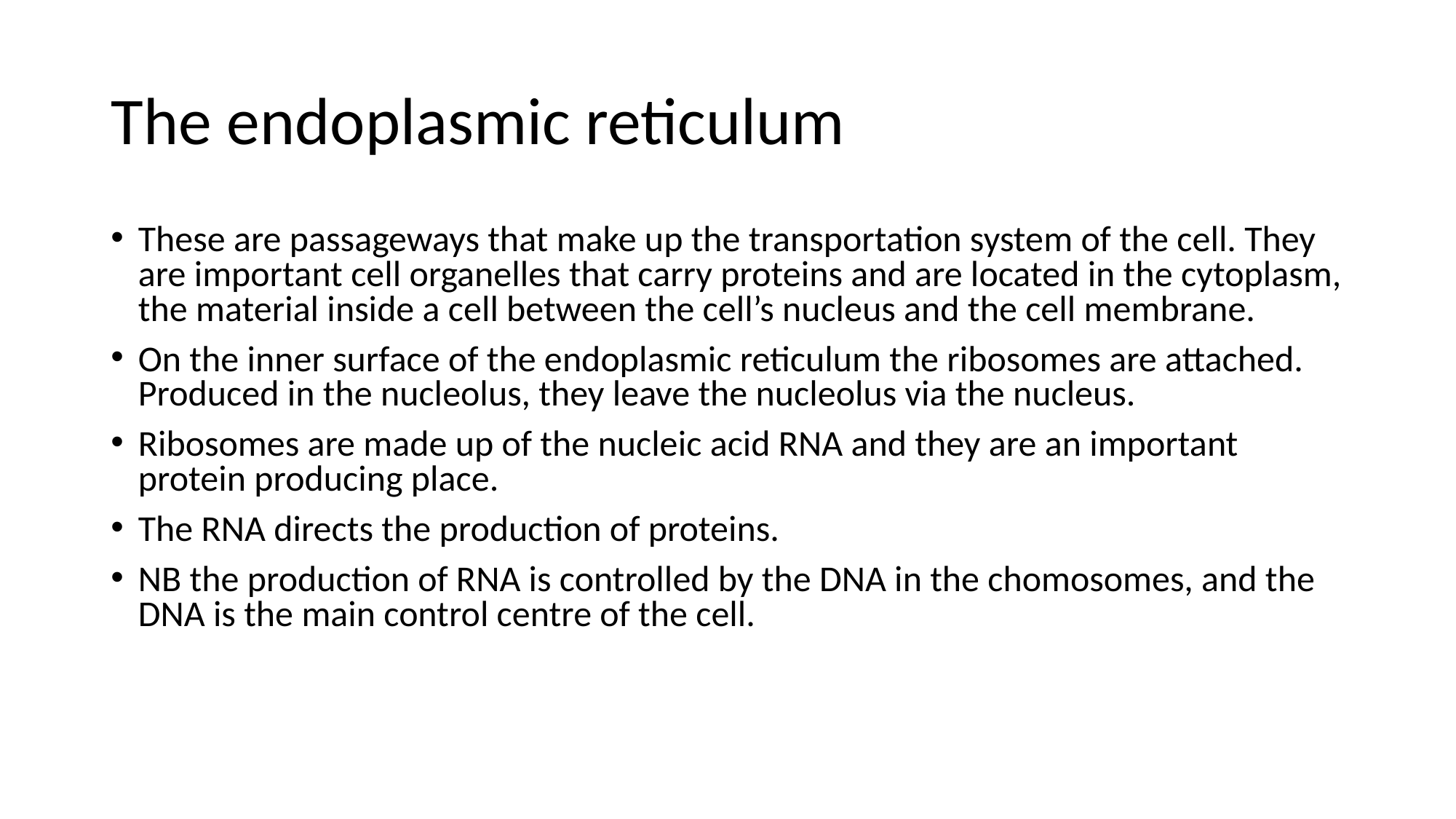

# The endoplasmic reticulum
These are passageways that make up the transportation system of the cell. They are important cell organelles that carry proteins and are located in the cytoplasm, the material inside a cell between the cell’s nucleus and the cell membrane.
On the inner surface of the endoplasmic reticulum the ribosomes are attached. Produced in the nucleolus, they leave the nucleolus via the nucleus.
Ribosomes are made up of the nucleic acid RNA and they are an important protein producing place.
The RNA directs the production of proteins.
NB the production of RNA is controlled by the DNA in the chomosomes, and the DNA is the main control centre of the cell.